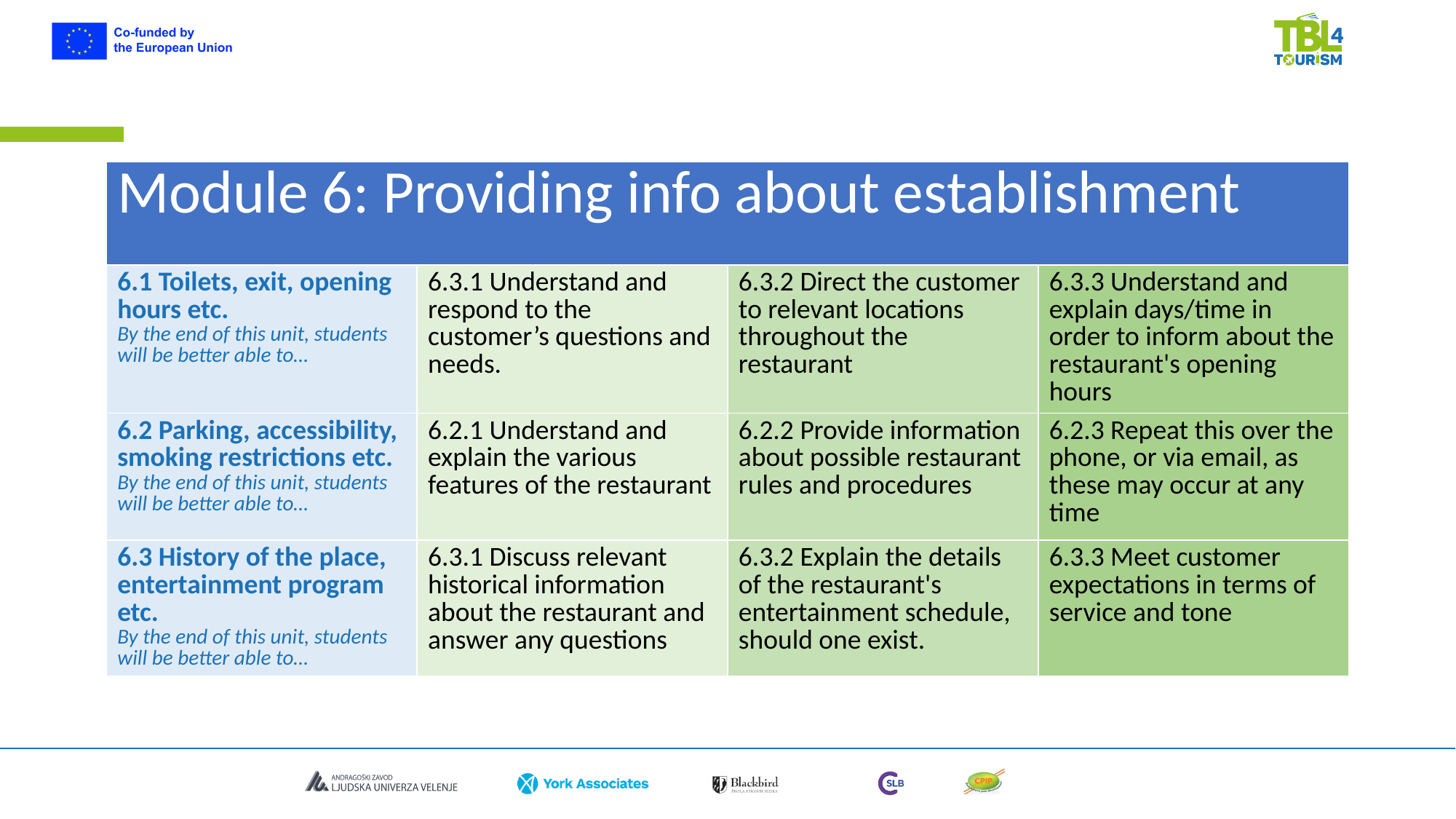

| Module 6: Providing info about establishment |  |  |  |
| --- | --- | --- | --- |
| 6.1 Toilets, exit, opening hours etc. By the end of this unit, students will be better able to… | 6.3.1 Understand and respond to the customer’s questions and needs. | 6.3.2 Direct the customer to relevant locations throughout the restaurant | 6.3.3 Understand and explain days/time in order to inform about the restaurant's opening hours |
| 6.2 Parking, accessibility, smoking restrictions etc. By the end of this unit, students will be better able to… | 6.2.1 Understand and explain the various features of the restaurant | 6.2.2 Provide information about possible restaurant rules and procedures | 6.2.3 Repeat this over the phone, or via email, as these may occur at any time |
| 6.3 History of the place, entertainment program etc. By the end of this unit, students will be better able to… | 6.3.1 Discuss relevant historical information about the restaurant and answer any questions | 6.3.2 Explain the details of the restaurant's entertainment schedule, should one exist. | 6.3.3 Meet customer expectations in terms of service and tone |